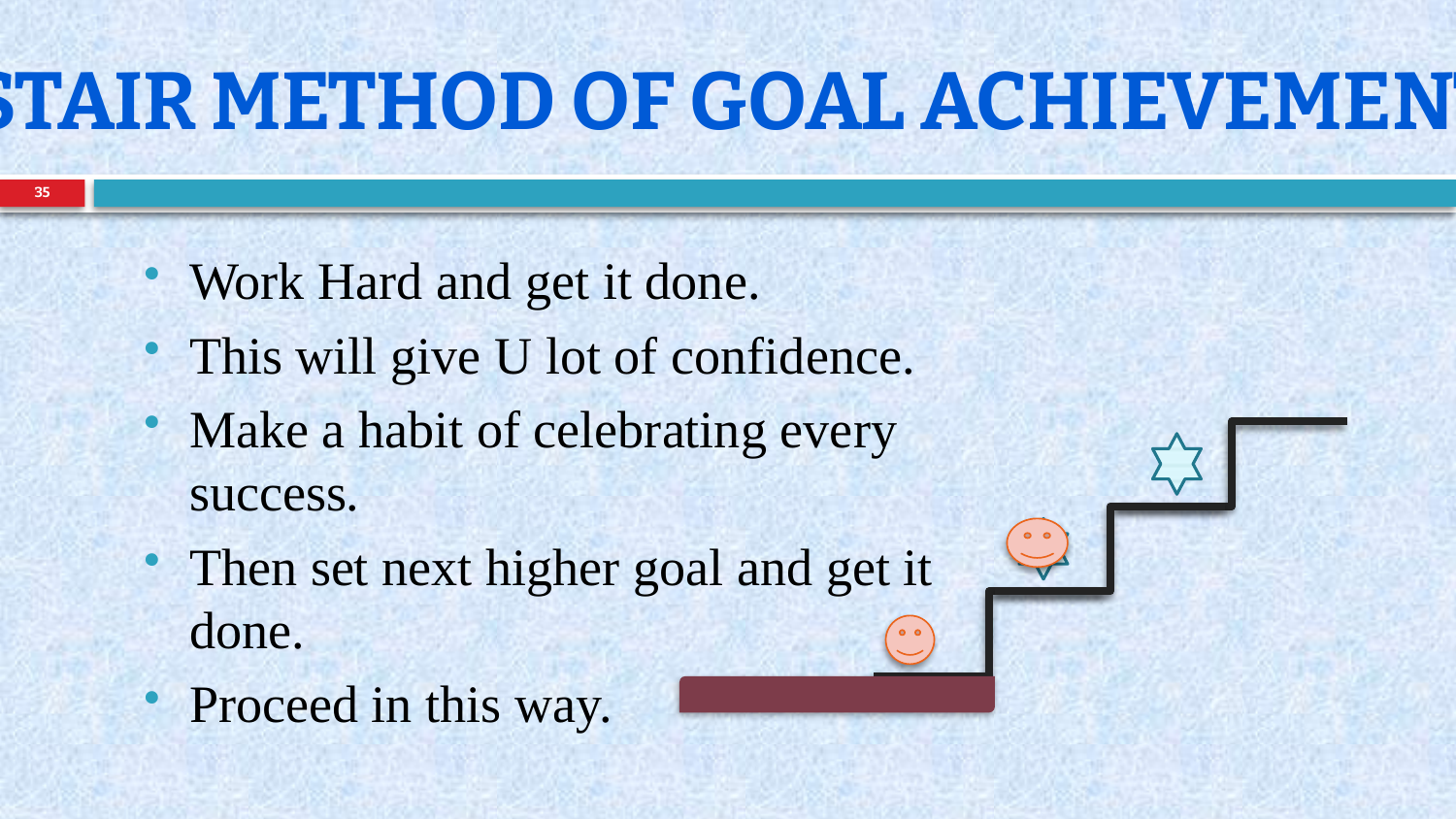

Stair method of goal achievement
35
Work Hard and get it done.
This will give U lot of confidence.
Make a habit of celebrating every success.
Then set next higher goal and get it done.
Proceed in this way.